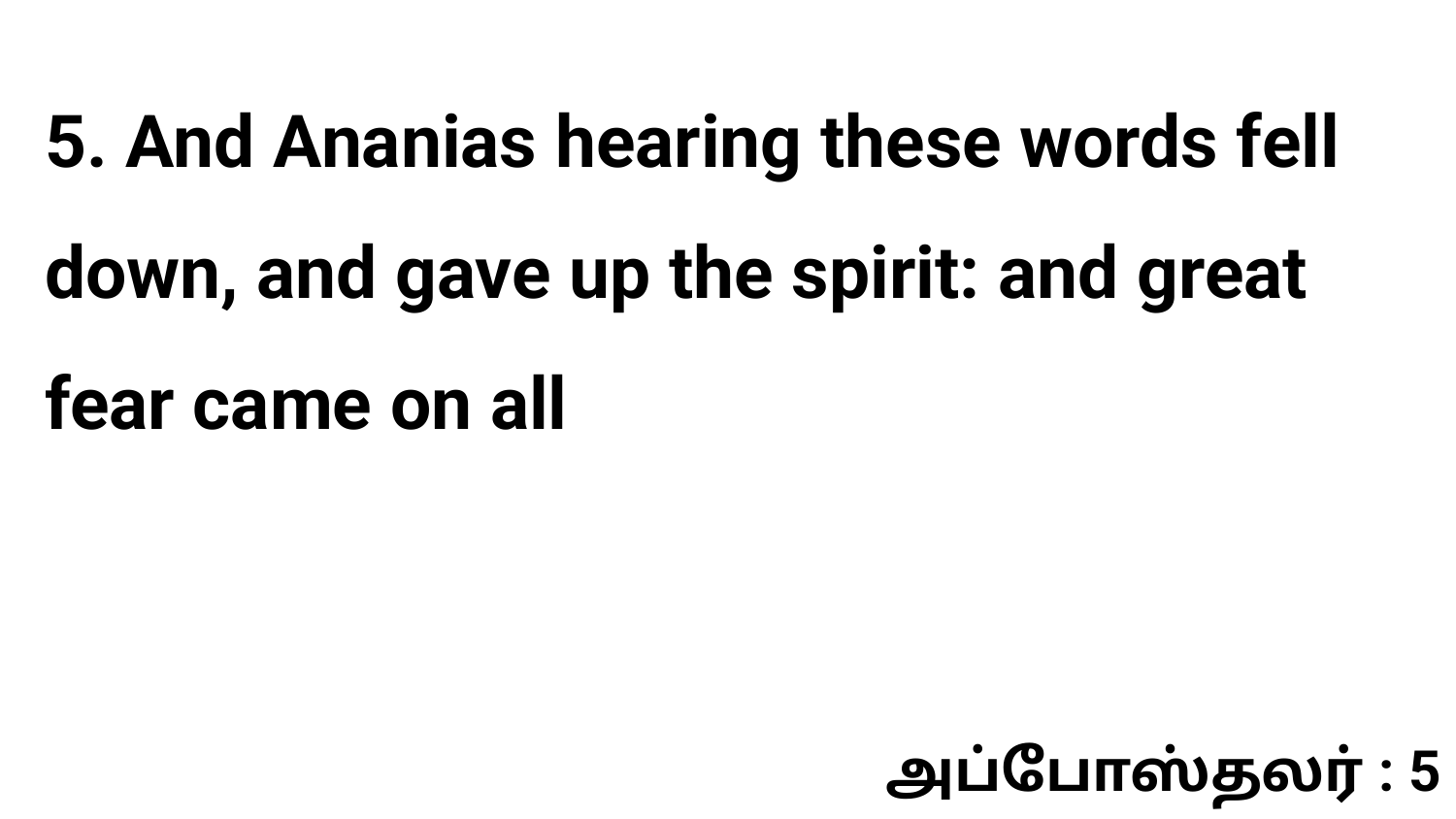

5. And Ananias hearing these words fell down, and gave up the spirit: and great fear came on all
அப்போஸ்தலர் : 5